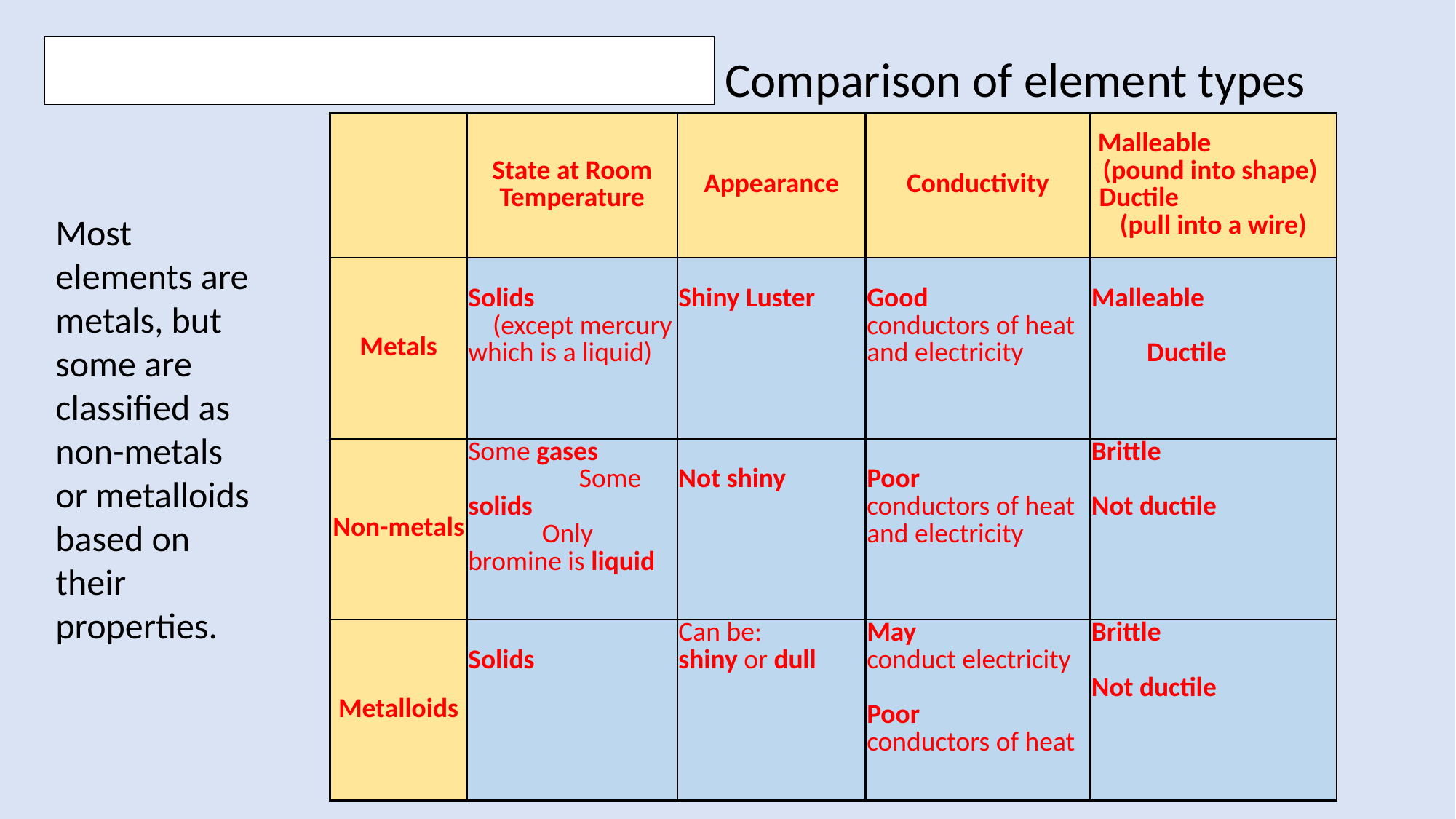

Periodic Table of Elements

Comparison of element types
|  | State at Room Temperature | Appearance | Conductivity | Malleable (pound into shape) Ductile (pull into a wire) |
| --- | --- | --- | --- | --- |
| Metals | Solids (except mercury which is a liquid) | Shiny Luster | Good conductors of heat and electricity | Malleable Ductile |
| Non-metals | Some gases Some solids Only bromine is liquid | Not shiny | Poor conductors of heat and electricity | Brittle Not ductile |
| Metalloids | Solids | Can be: shiny or dull | May conduct electricity Poor conductors of heat | Brittle Not ductile |
Most elements are metals, but some are classified as non-metals or metalloids based on their properties.